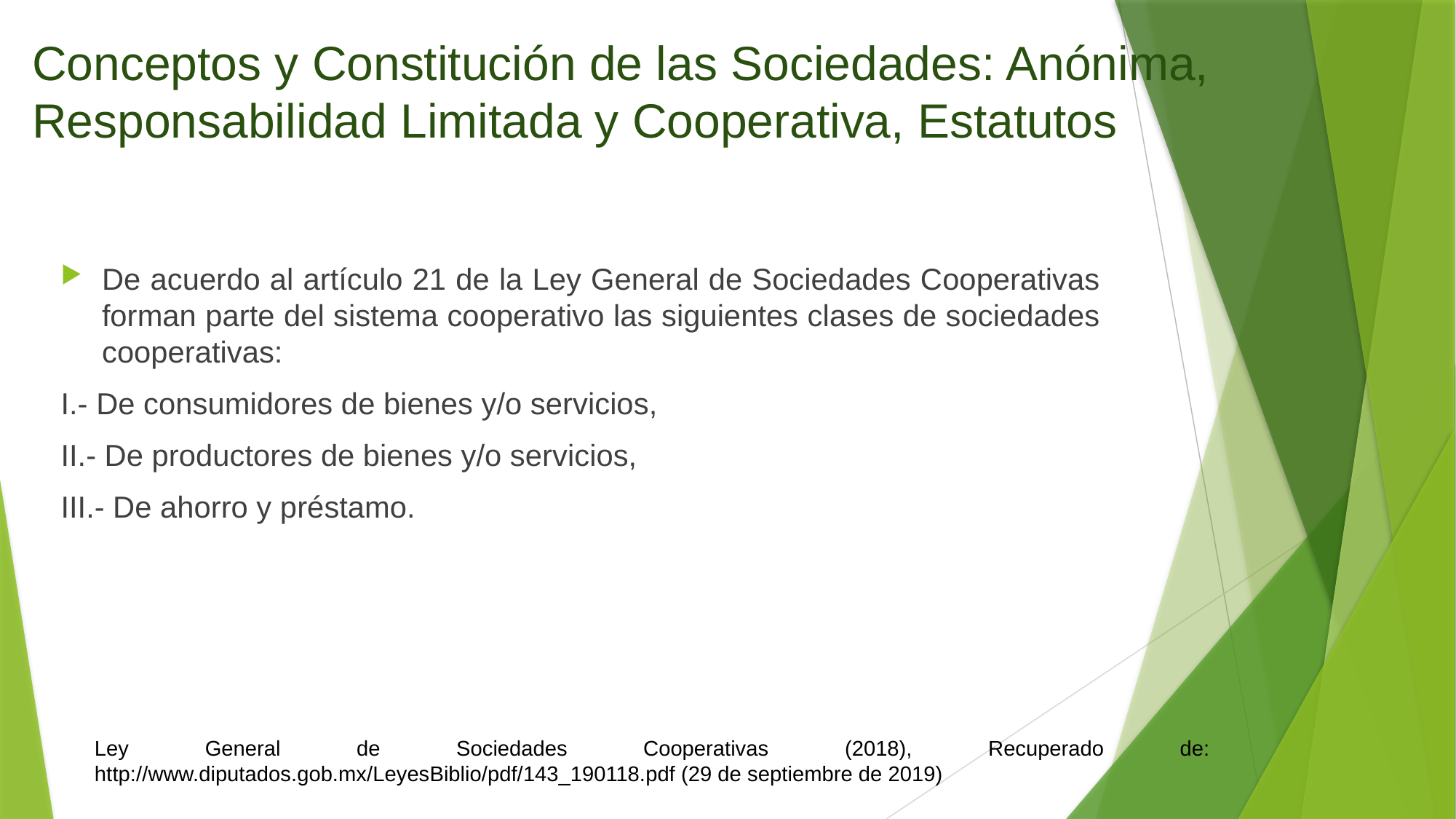

# Conceptos y Constitución de las Sociedades: Anónima, Responsabilidad Limitada y Cooperativa, Estatutos
De acuerdo al artículo 21 de la Ley General de Sociedades Cooperativas forman parte del sistema cooperativo las siguientes clases de sociedades cooperativas:
I.- De consumidores de bienes y/o servicios,
II.- De productores de bienes y/o servicios,
III.- De ahorro y préstamo.
Ley General de Sociedades Cooperativas (2018), Recuperado de: http://www.diputados.gob.mx/LeyesBiblio/pdf/143_190118.pdf (29 de septiembre de 2019)